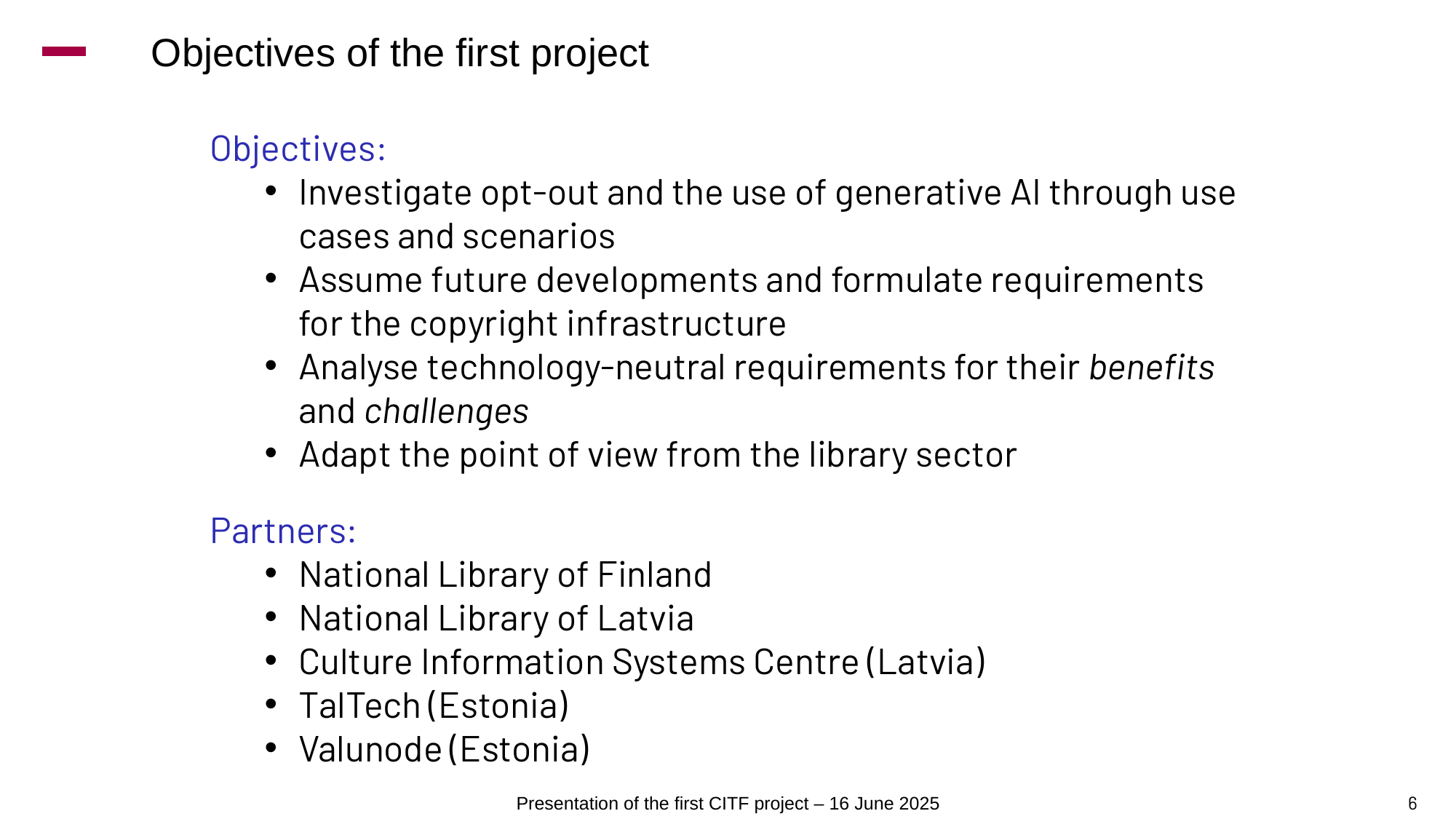

Objectives of the first project

Objectives:​
Investigate opt-out and the use of generative AI ​through use cases and scenarios
Assume future developments and formulate requirements for the copyright infrastructure​
Analyse technology-neutral requirements for their benefits and challenges ​
Adapt the point of view from the library sector​

​Partners:​
National Library of Finland​
National Library of Latvia​
Culture Information Systems Centre (Latvia)​
TalTech (Estonia)​
Valunode (Estonia)​
6
Presentation of the first CITF project – 16 June 2025